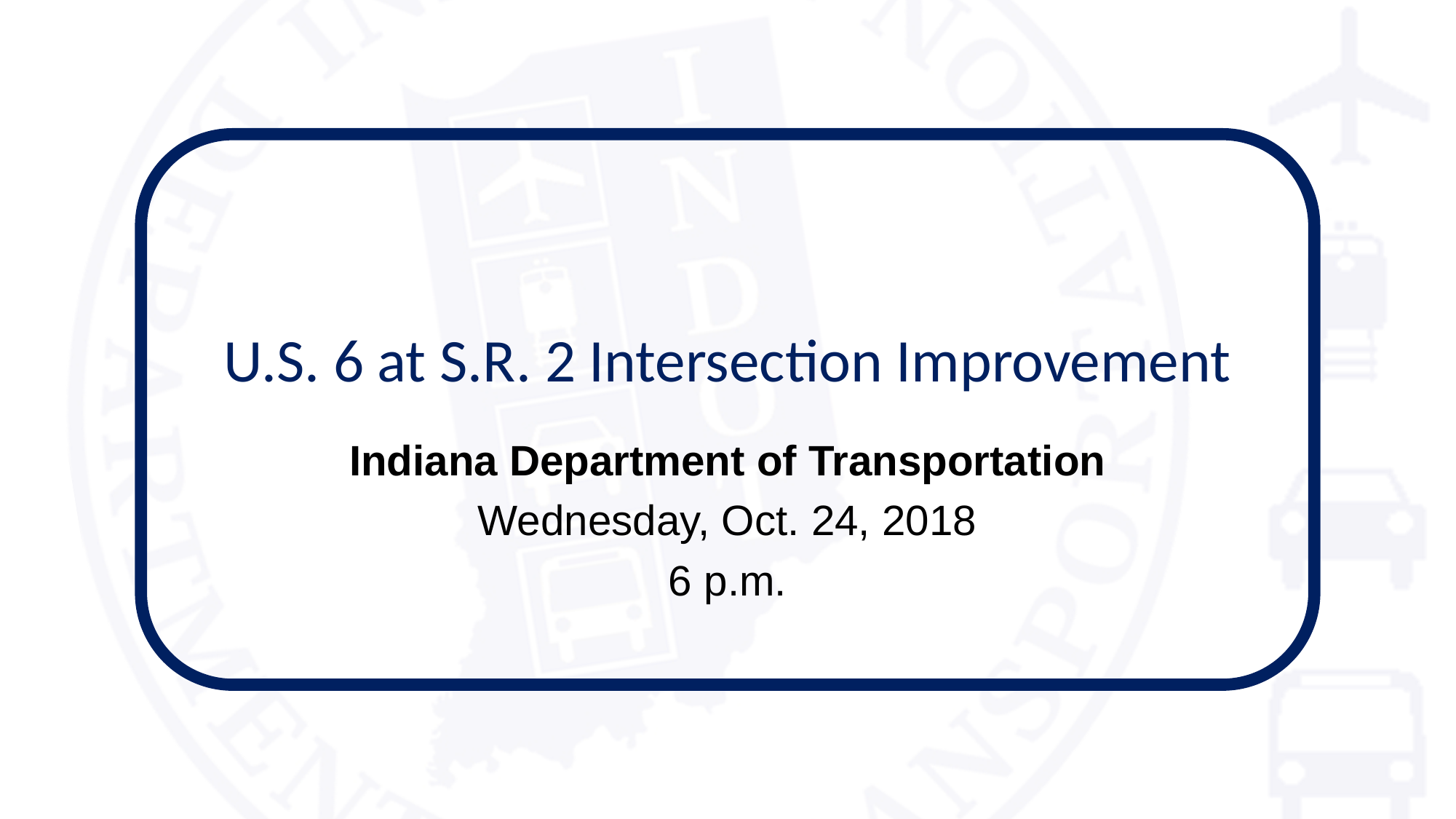

# U.S. 6 at S.R. 2 Intersection Improvement
Indiana Department of Transportation
Wednesday, Oct. 24, 2018
6 p.m.